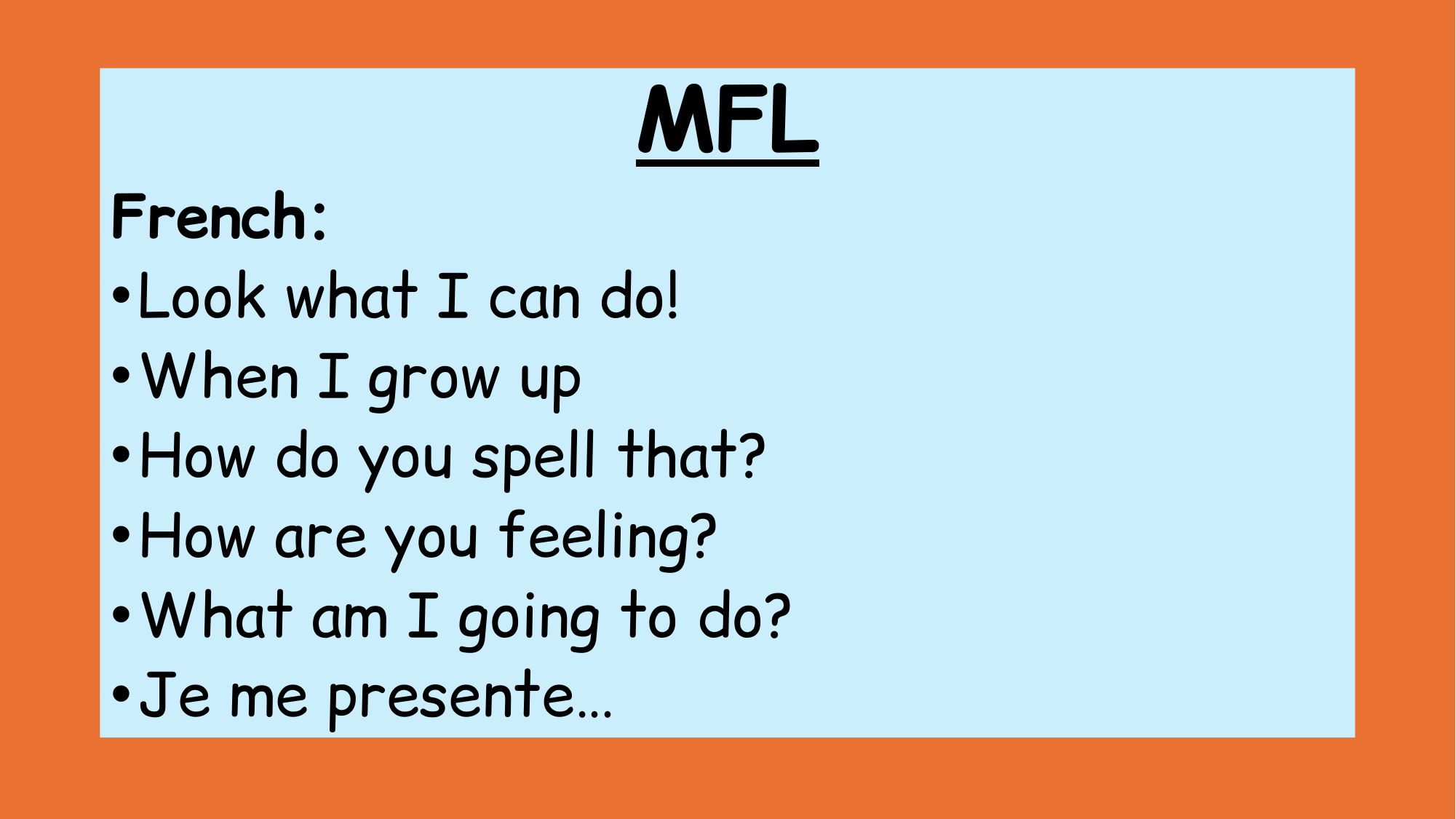

MFL
French:
Look what I can do!
When I grow up
How do you spell that?
How are you feeling?
What am I going to do?
Je me presente…